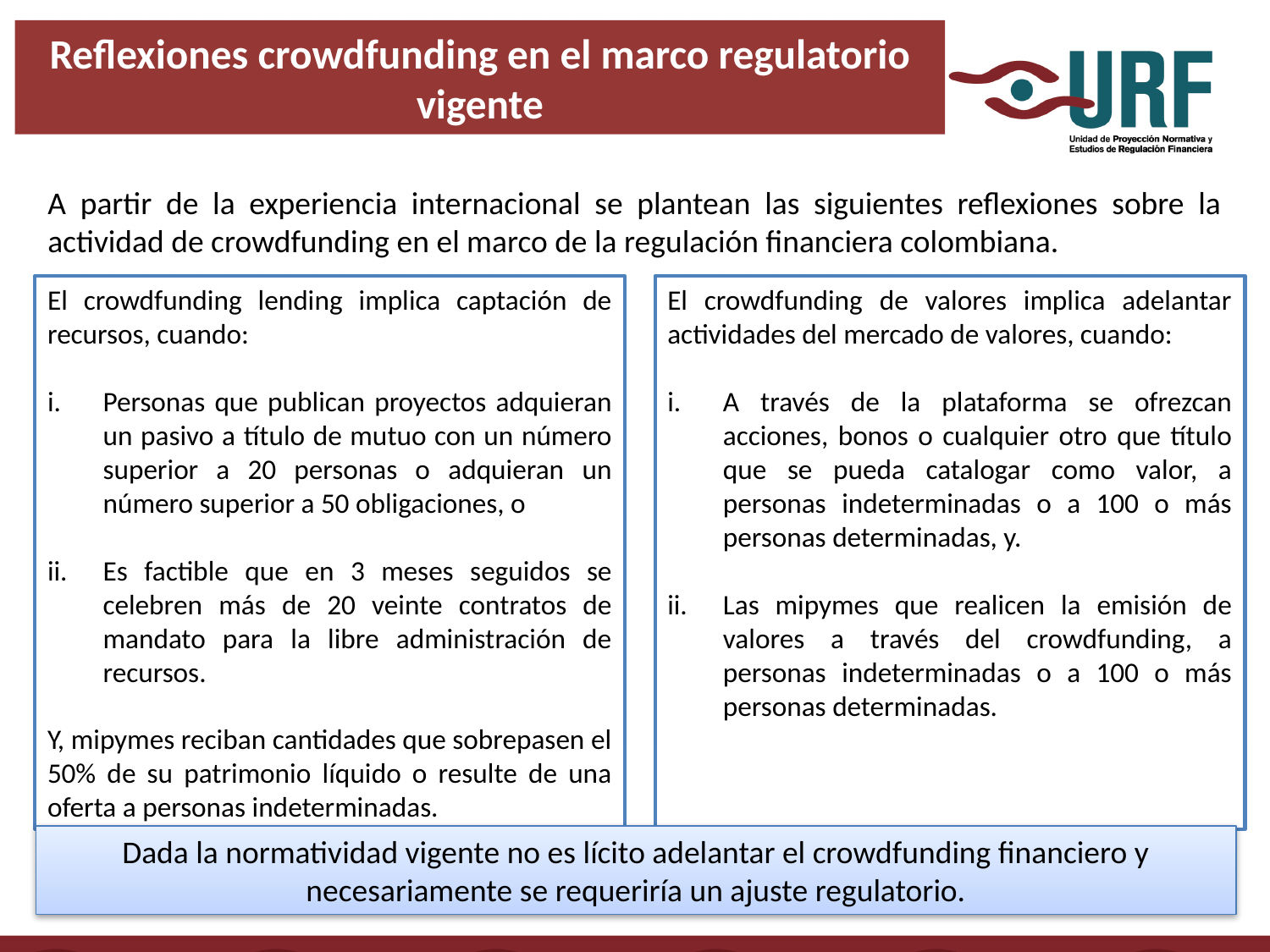

# Reflexiones crowdfunding en el marco regulatorio vigente
A partir de la experiencia internacional se plantean las siguientes reflexiones sobre la actividad de crowdfunding en el marco de la regulación financiera colombiana.
El crowdfunding lending implica captación de recursos, cuando:

Personas que publican proyectos adquieran un pasivo a título de mutuo con un número superior a 20 personas o adquieran un número superior a 50 obligaciones, o

Es factible que en 3 meses seguidos se celebren más de 20 veinte contratos de mandato para la libre administración de recursos.

Y, mipymes reciban cantidades que sobrepasen el 50% de su patrimonio líquido o resulte de una oferta a personas indeterminadas.
El crowdfunding de valores implica adelantar actividades del mercado de valores, cuando:

A través de la plataforma se ofrezcan acciones, bonos o cualquier otro que título que se pueda catalogar como valor, a personas indeterminadas o a 100 o más personas determinadas, y.

Las mipymes que realicen la emisión de valores a través del crowdfunding, a personas indeterminadas o a 100 o más personas determinadas.

Dada la normatividad vigente no es lícito adelantar el crowdfunding financiero y necesariamente se requeriría un ajuste regulatorio.